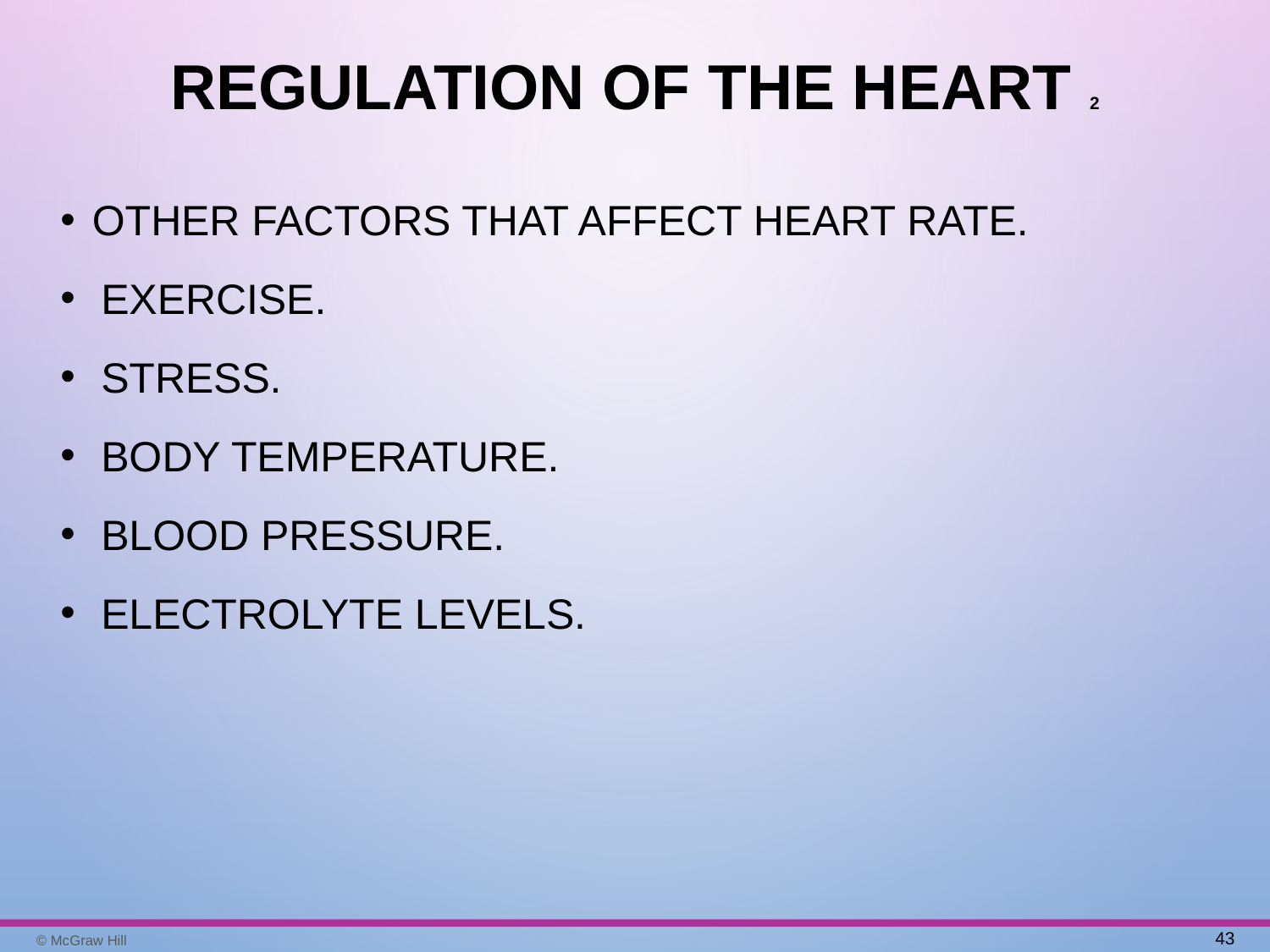

# Regulation of the Heart 2
Other factors that affect heart rate.
Exercise.
Stress.
Body temperature.
Blood pressure.
Electrolyte levels.
43